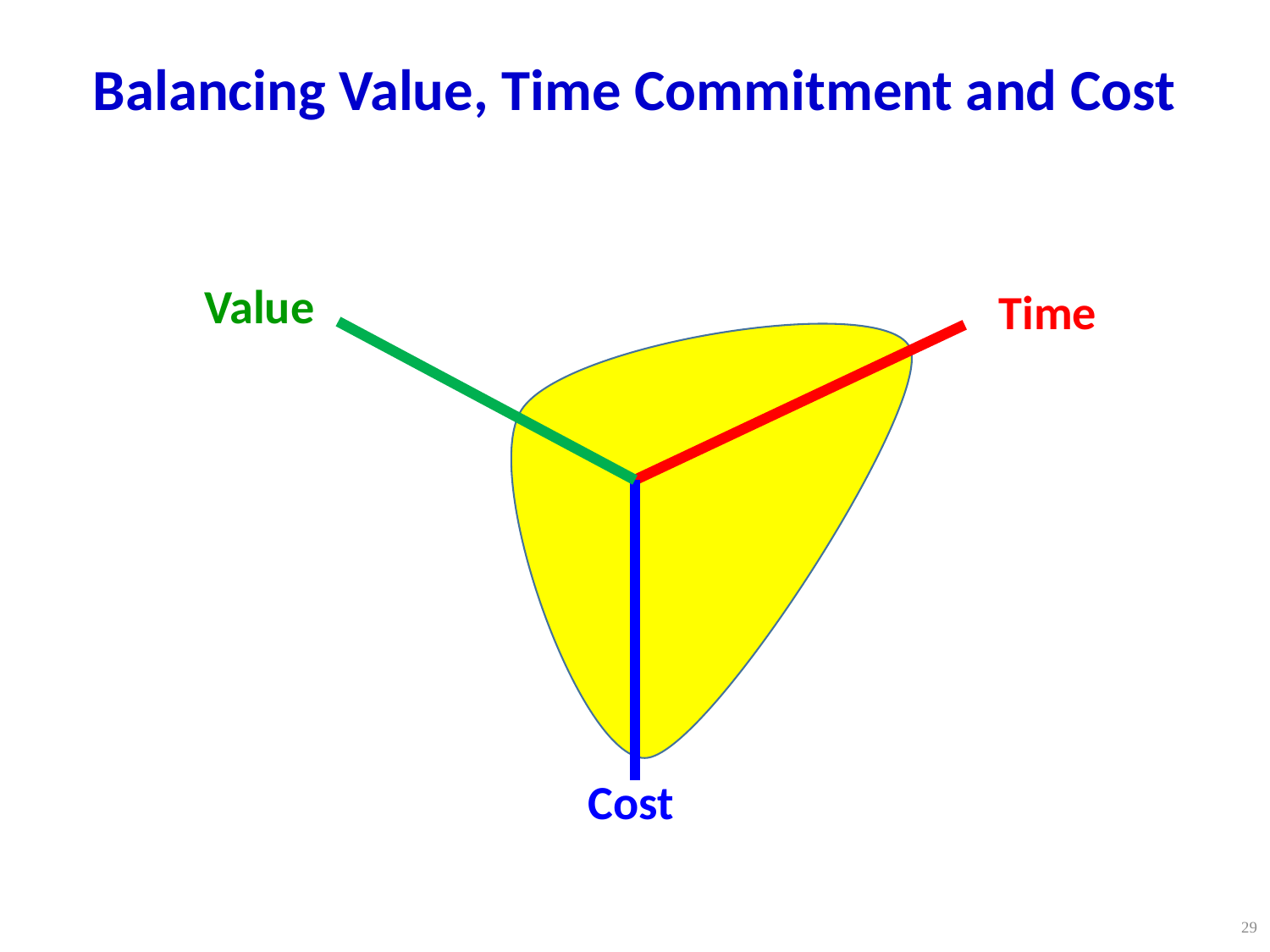

# Balancing Value, Time Commitment and Cost
Value
Time

Cost

29